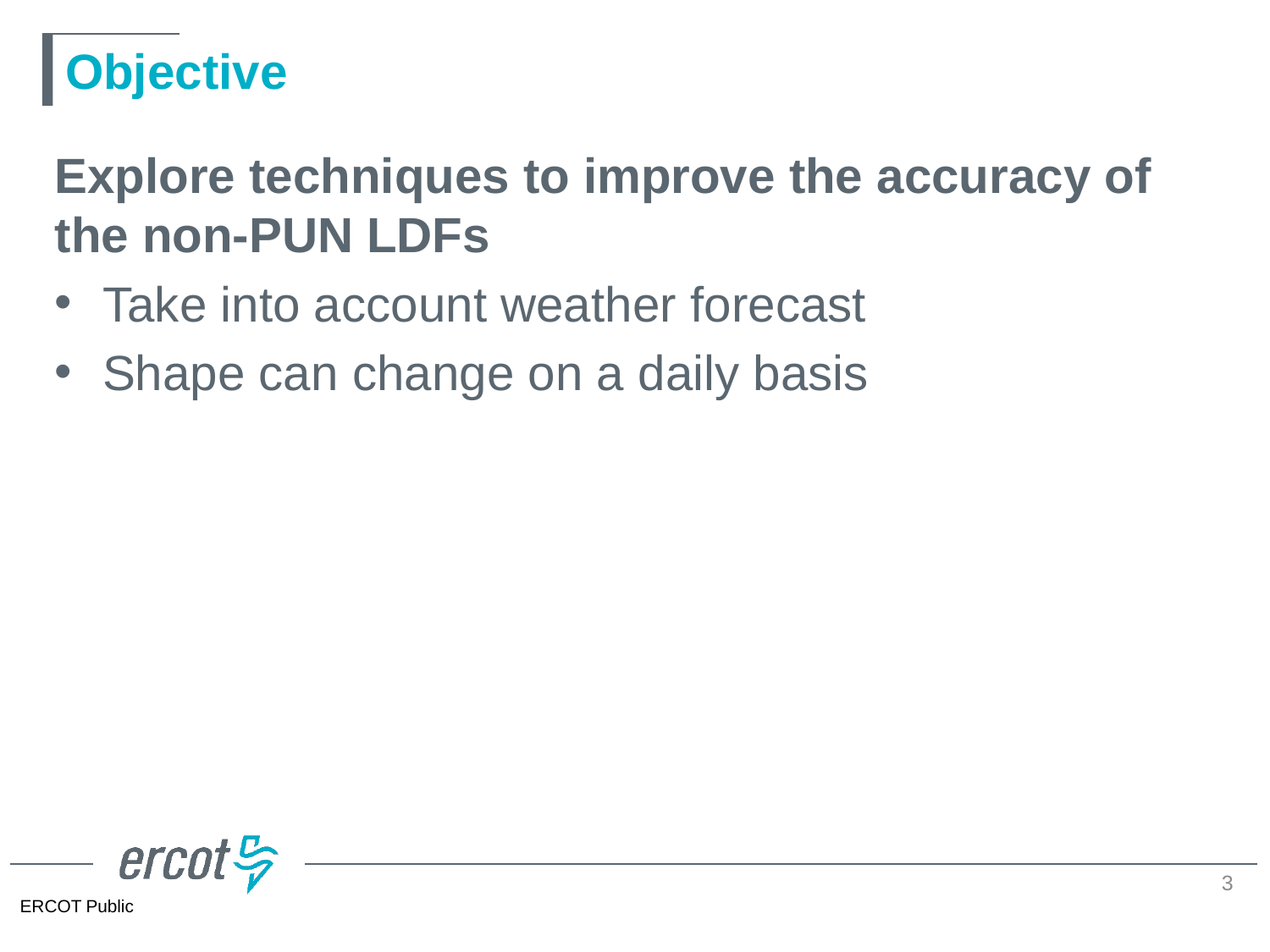

# Objective
Explore techniques to improve the accuracy of the non-PUN LDFs
Take into account weather forecast
Shape can change on a daily basis

3